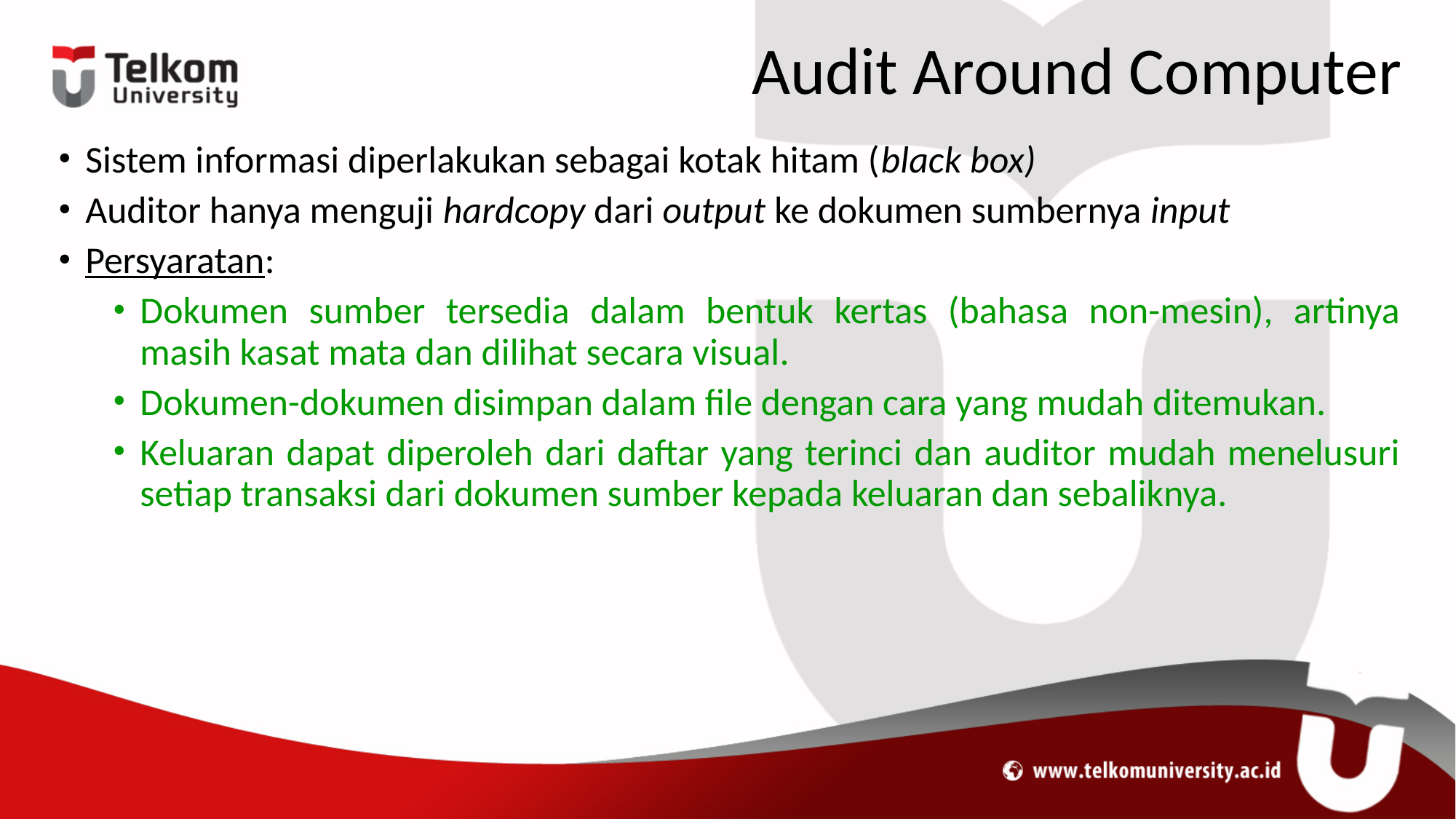

# Audit Around Computer
Sistem informasi diperlakukan sebagai kotak hitam (black box)
Auditor hanya menguji hardcopy dari output ke dokumen sumbernya input
Persyaratan:
Dokumen sumber tersedia dalam bentuk kertas (bahasa non-mesin), artinya masih kasat mata dan dilihat secara visual.
Dokumen-dokumen disimpan dalam file dengan cara yang mudah ditemukan.
Keluaran dapat diperoleh dari daftar yang terinci dan auditor mudah menelusuri setiap transaksi dari dokumen sumber kepada keluaran dan sebaliknya.